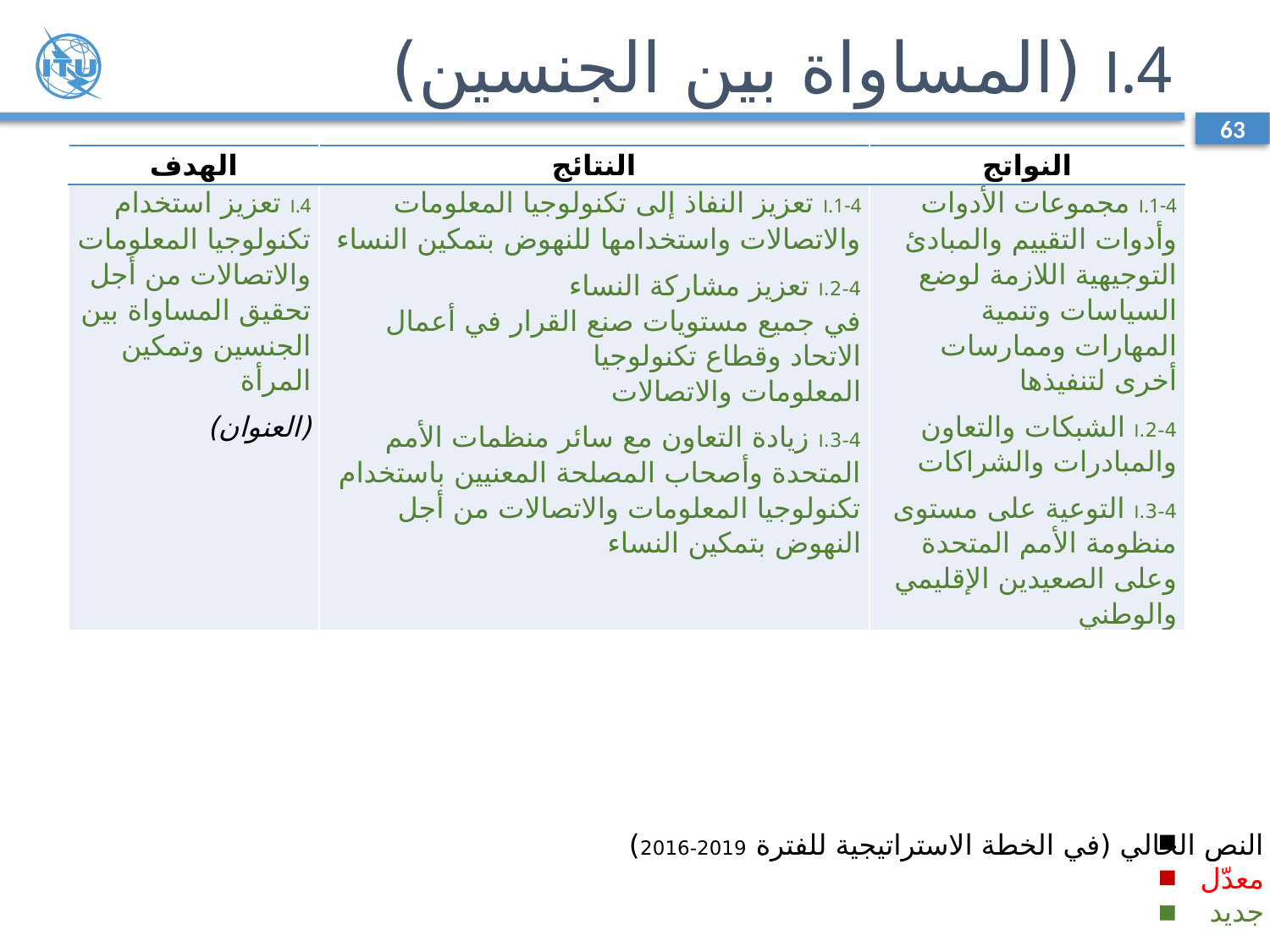

# 4.I (المساواة بين الجنسين)
63
| الهدف | النتائج | النواتج |
| --- | --- | --- |
| 4.I تعزيز استخدام تكنولوجيا المعلومات والاتصالات من أجل تحقيق المساواة بين الجنسين وتمكين المرأة (العنوان) | 1-4.I تعزيز النفاذ إلى تكنولوجيا المعلومات والاتصالات واستخدامها للنهوض بتمكين النساء 2-4.I تعزيز مشاركة النساء في جميع مستويات صنع القرار في أعمال الاتحاد وقطاع تكنولوجيا المعلومات والاتصالات 3-4.I زيادة التعاون مع سائر منظمات الأمم المتحدة وأصحاب المصلحة المعنيين باستخدام تكنولوجيا المعلومات والاتصالات من أجل النهوض بتمكين النساء | 1-4.I مجموعات الأدوات وأدوات التقييم والمبادئ التوجيهية اللازمة لوضع السياسات وتنمية المهارات وممارسات أخرى لتنفيذها 2-4.I الشبكات والتعاون والمبادرات والشراكات 3-4.I التوعية على مستوى منظومة الأمم المتحدة وعلى الصعيدين الإقليمي والوطني |
النص الحالي (في الخطة الاستراتيجية للفترة 2019-2016)
معدّل
جديد